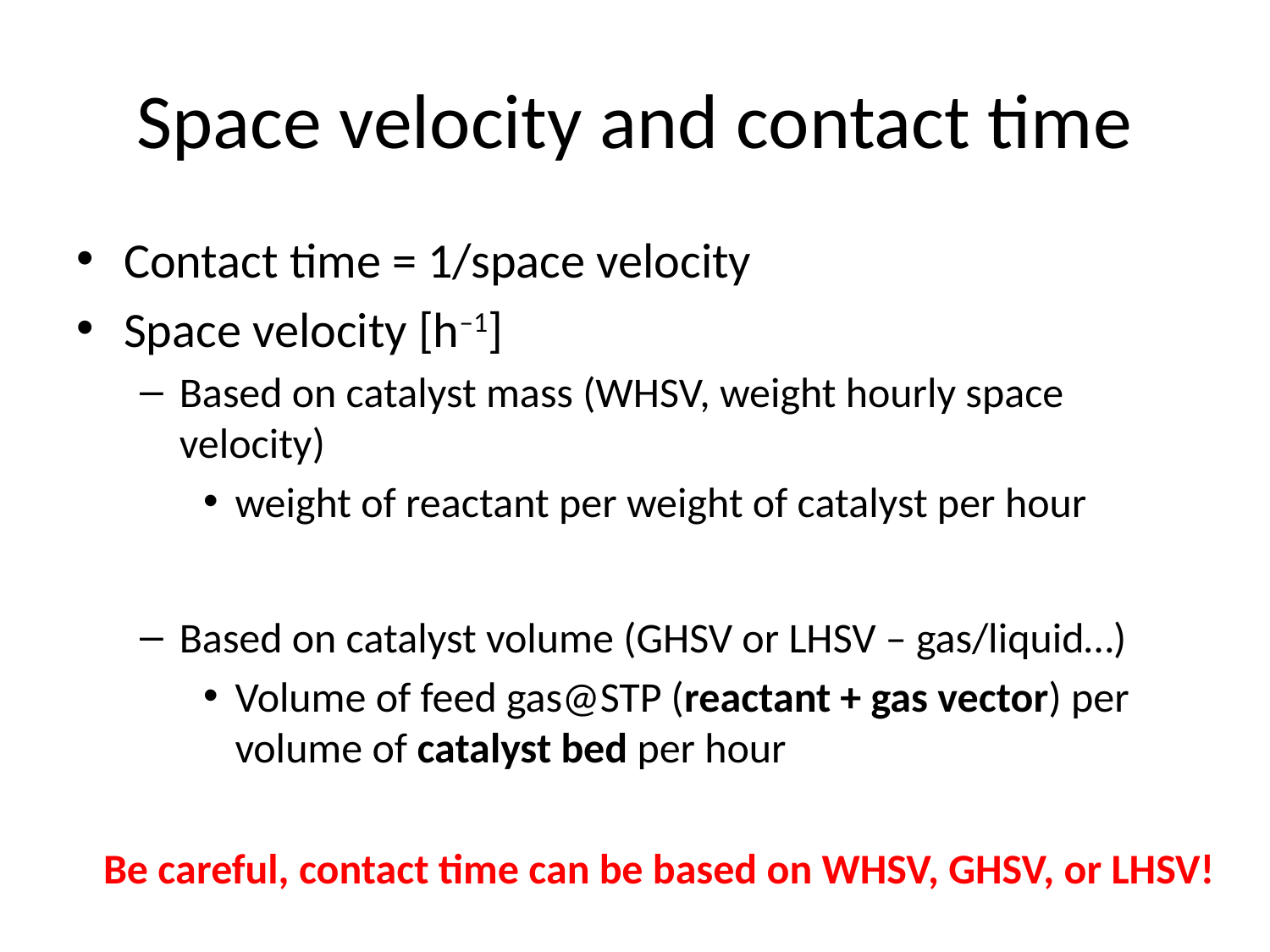

# Space velocity and contact time
Contact time = 1/space velocity
Space velocity [h–1]
Based on catalyst mass (WHSV, weight hourly space velocity)
weight of reactant per weight of catalyst per hour

Based on catalyst volume (GHSV or LHSV – gas/liquid…)
Volume of feed gas@STP (reactant + gas vector) per volume of catalyst bed per hour

Be careful, contact time can be based on WHSV, GHSV, or LHSV!